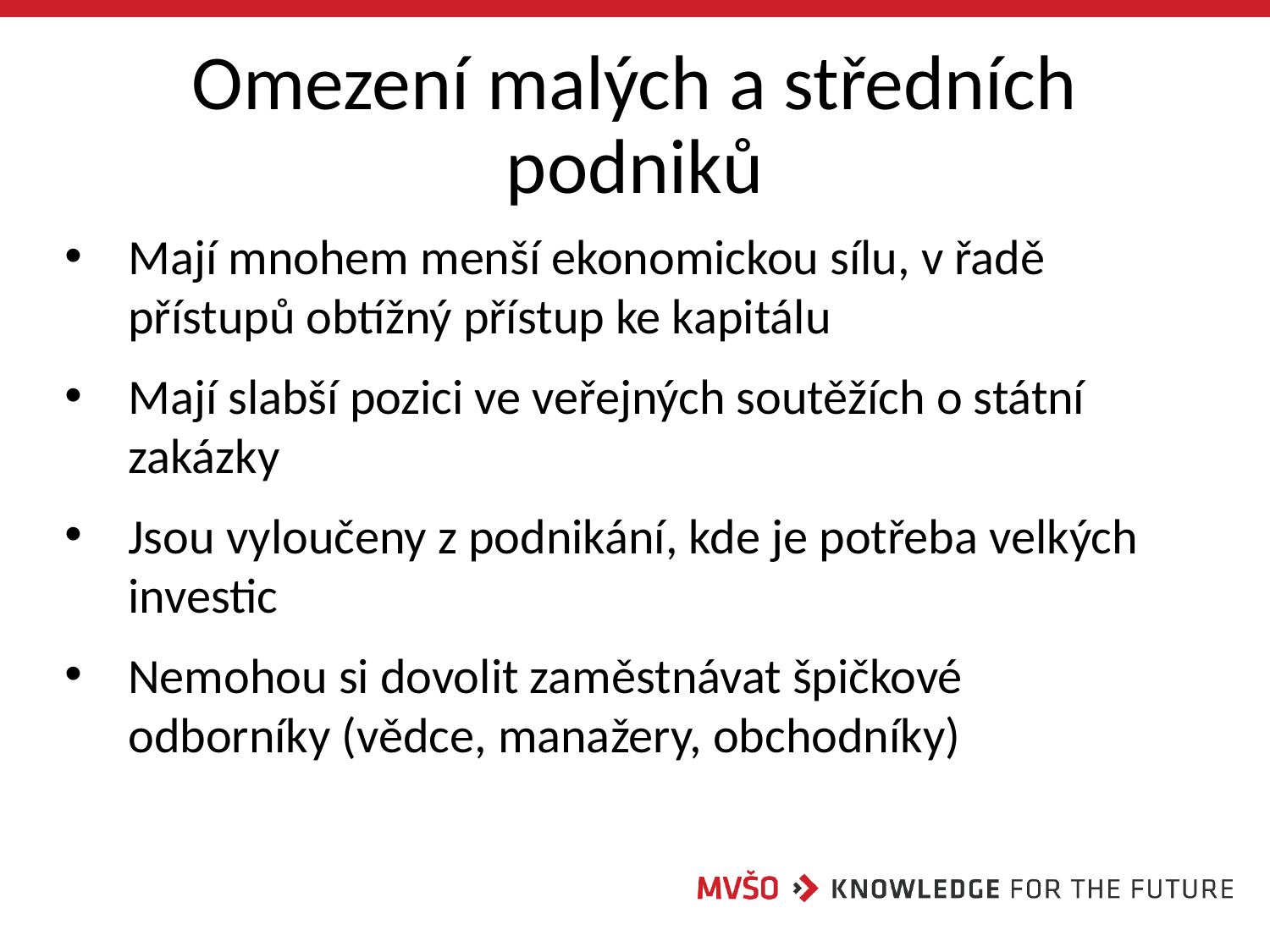

# Omezení malých a středních podniků
Mají mnohem menší ekonomickou sílu, v řadě přístupů obtížný přístup ke kapitálu
Mají slabší pozici ve veřejných soutěžích o státní zakázky
Jsou vyloučeny z podnikání, kde je potřeba velkých investic
Nemohou si dovolit zaměstnávat špičkové odborníky (vědce, manažery, obchodníky)